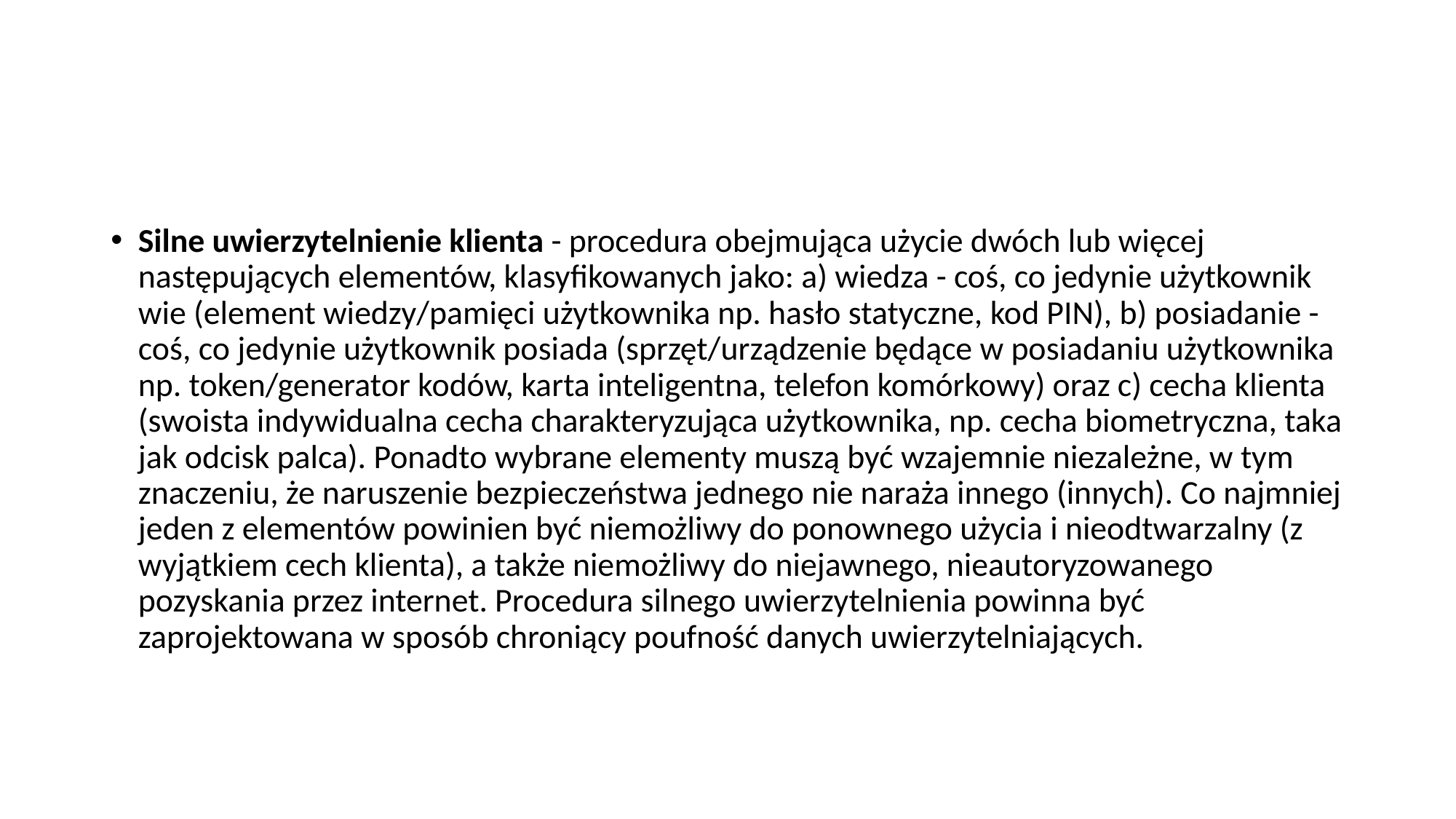

#
Silne uwierzytelnienie klienta - procedura obejmująca użycie dwóch lub więcej następujących elementów, klasyfikowanych jako: a) wiedza - coś, co jedynie użytkownik wie (element wiedzy/pamięci użytkownika np. hasło statyczne, kod PIN), b) posiadanie - coś, co jedynie użytkownik posiada (sprzęt/urządzenie będące w posiadaniu użytkownika np. token/generator kodów, karta inteligentna, telefon komórkowy) oraz c) cecha klienta (swoista indywidualna cecha charakteryzująca użytkownika, np. cecha biometryczna, taka jak odcisk palca). Ponadto wybrane elementy muszą być wzajemnie niezależne, w tym znaczeniu, że naruszenie bezpieczeństwa jednego nie naraża innego (innych). Co najmniej jeden z elementów powinien być niemożliwy do ponownego użycia i nieodtwarzalny (z wyjątkiem cech klienta), a także niemożliwy do niejawnego, nieautoryzowanego pozyskania przez internet. Procedura silnego uwierzytelnienia powinna być zaprojektowana w sposób chroniący poufność danych uwierzytelniających.